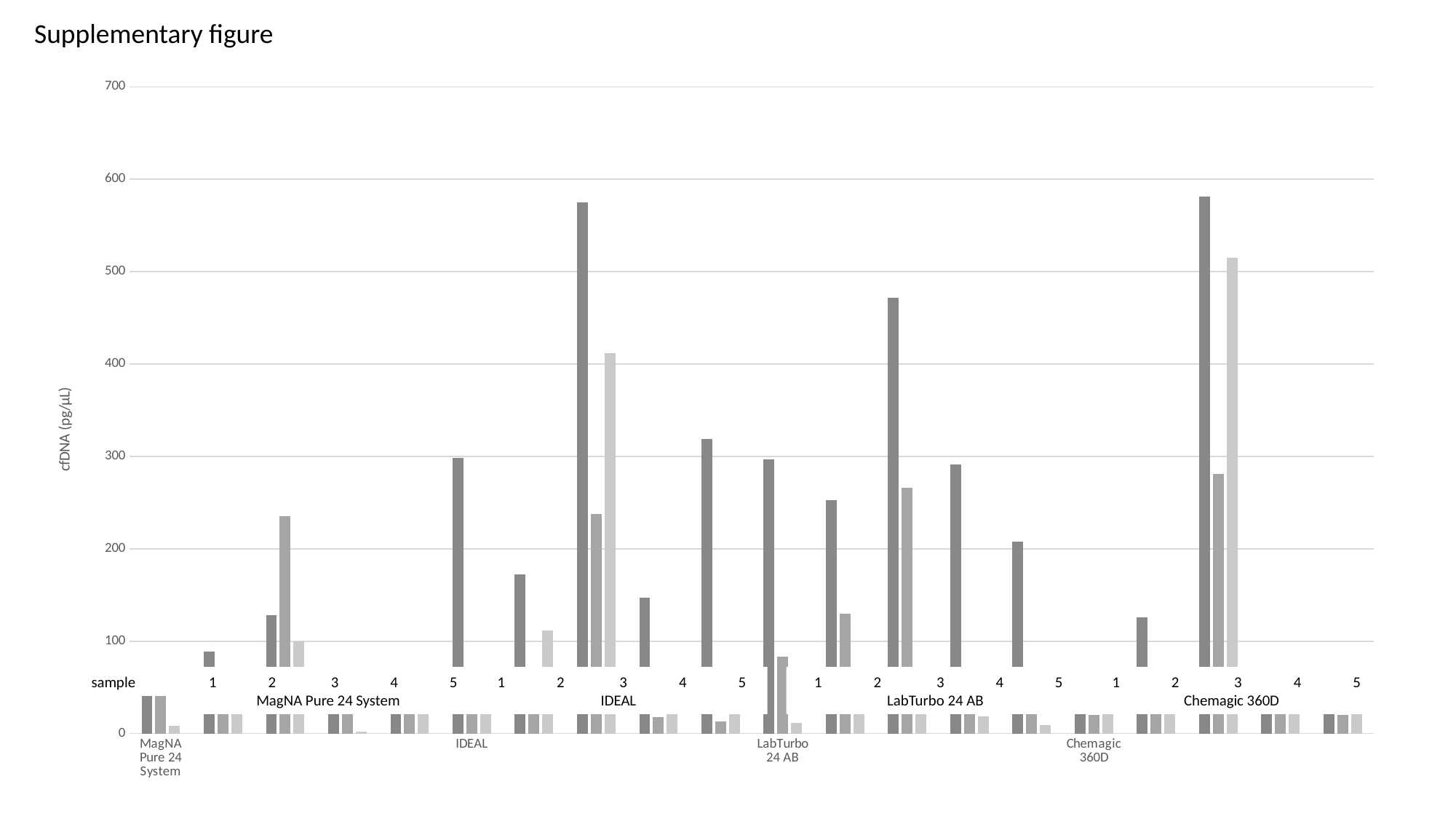

Supplementary figure

### Chart

| Category | Qubit (pg/µL) | ddPCR (pg/µL) | Biabooster (pg/µL) |
|---|---|---|---|
| MagNA Pure 24 System | 66.0 | 41.0 | 8.1 |
|  | 89.0 | 66.0 | 30.0 |
|  | 128.0 | 235.0 | 100.0 |
|  | 27.0 | 35.0 | 1.8 |
|  | 24.0 | 36.0 | 32.4 |
| IDEAL | 298.0 | 23.0 | 26.8 |
|  | 172.0 | 59.0 | 111.8 |
|  | 575.0 | 238.0 | 412.0 |
|  | 147.0 | 18.0 | 39.6 |
|  | 319.0 | 13.0 | 24.4 |
| LabTurbo 24 AB | 297.0 | 83.0 | 11.6 |
|  | 253.0 | 130.0 | 23.2 |
|  | 472.0 | 266.0 | 43.6 |
|  | 291.0 | 72.0 | 18.8 |
|  | 208.0 | 60.0 | 9.2 |
| Chemagic 360D | 25.0 | 20.0 | 36.8 |
sample
     1               2                3               4               5
MagNA Pure 24 System
     1               2                3               4               5
IDEAL
     1               2                3               4               5
LabTurbo 24 AB
     1               2                3               4               5
Chemagic 360D